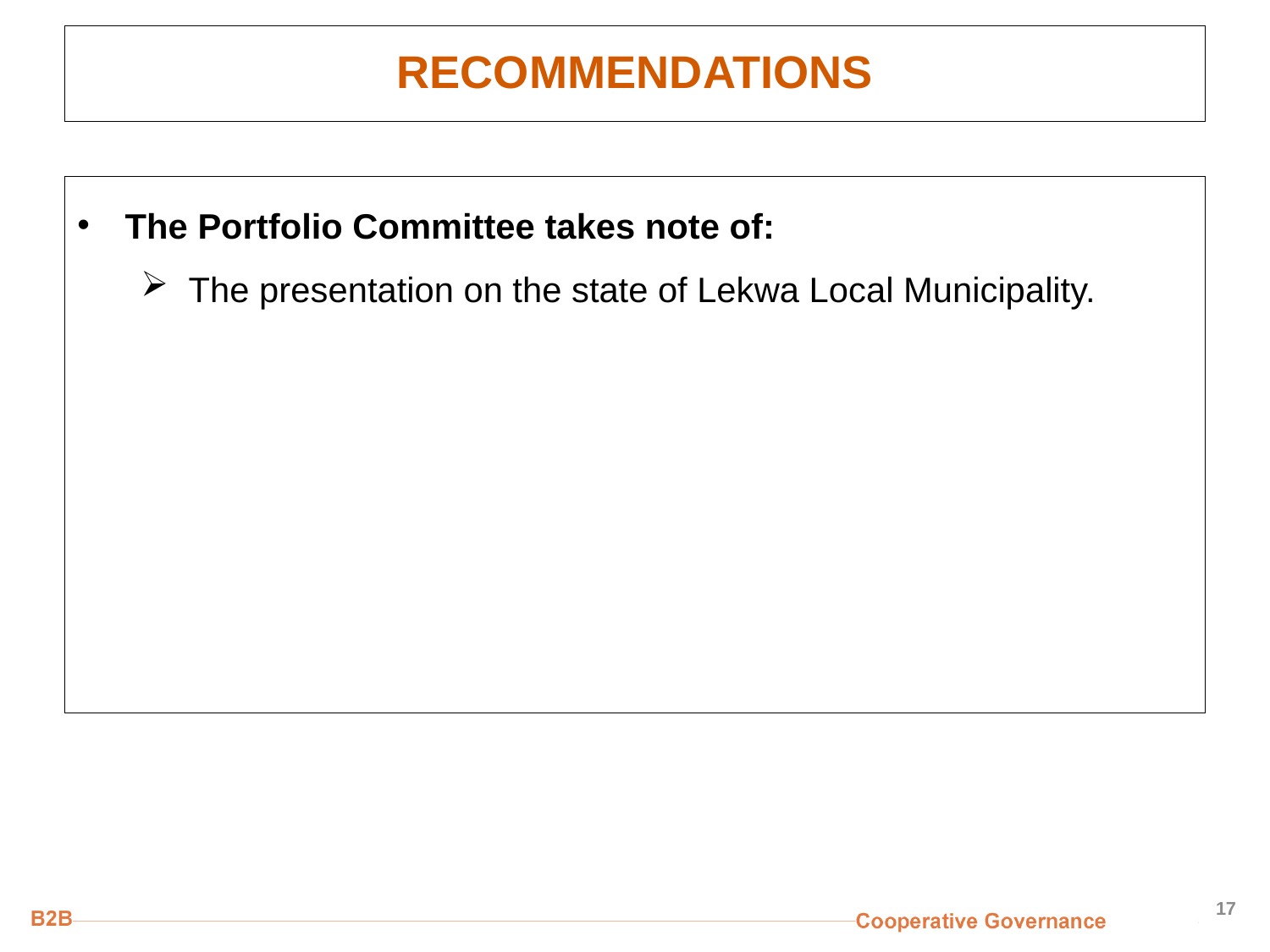

# RECOMMENDATIONS
The Portfolio Committee takes note of:
The presentation on the state of Lekwa Local Municipality.

17